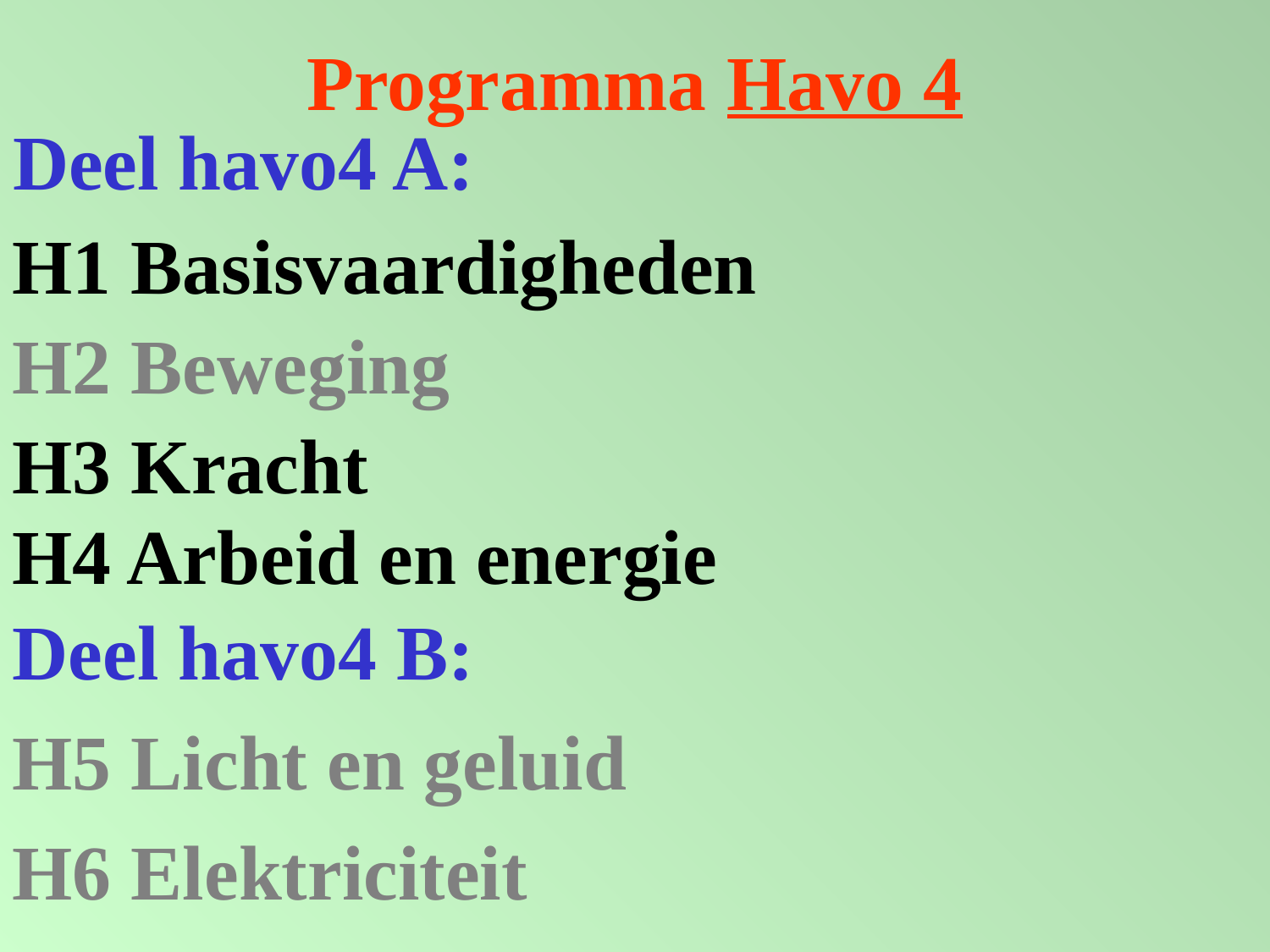

# Programma Havo 4
Deel havo4 A:
H1 Basisvaardigheden
H2 Beweging
H3 Kracht
H4 Arbeid en energie
Deel havo4 B:
H5 Licht en geluid
H6 Elektriciteit